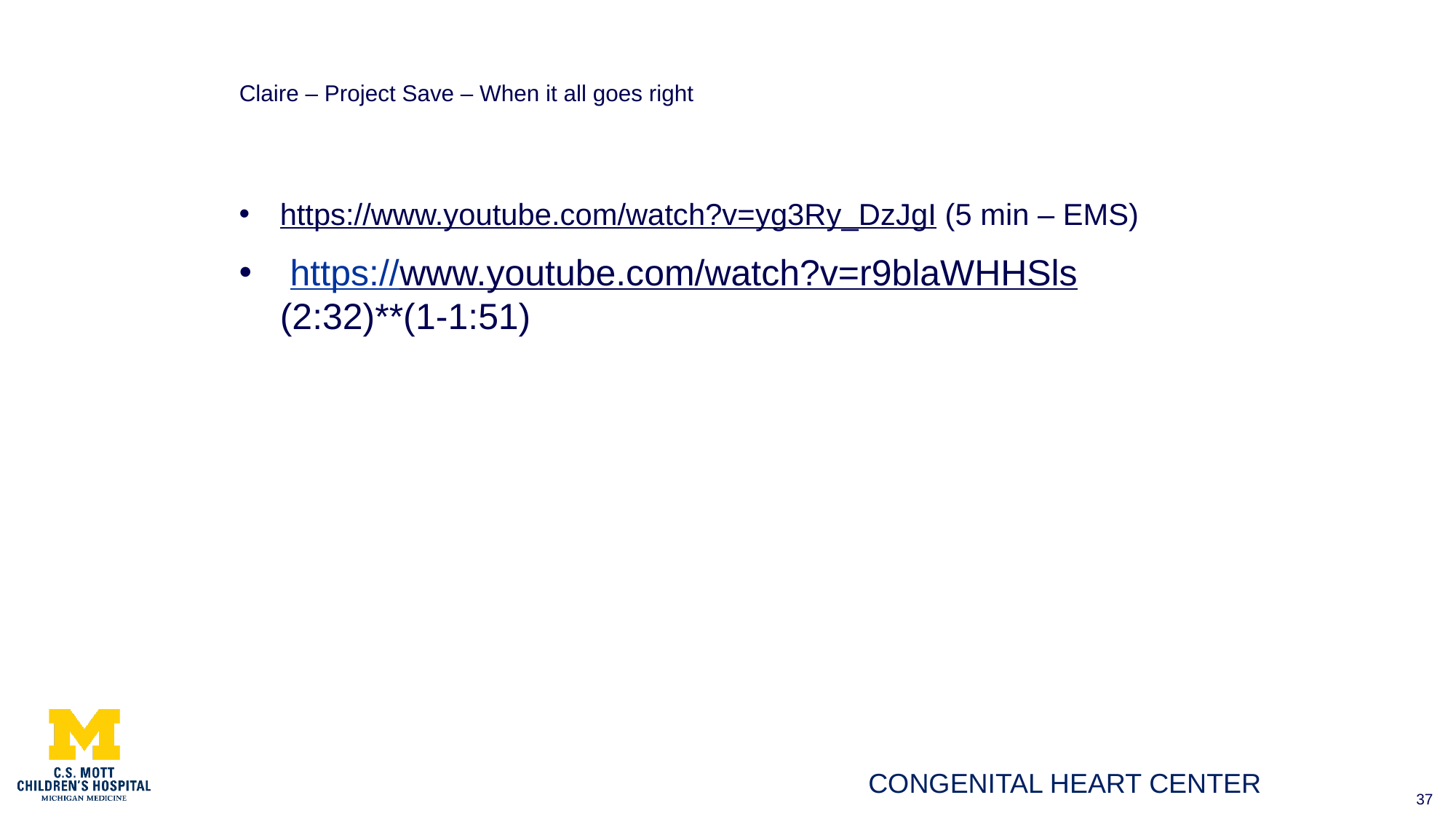

# Claire – Project Save – When it all goes right
https://www.youtube.com/watch?v=yg3Ry_DzJgI (5 min – EMS)
 https://www.youtube.com/watch?v=r9blaWHHSls (2:32)**(1-1:51)

37